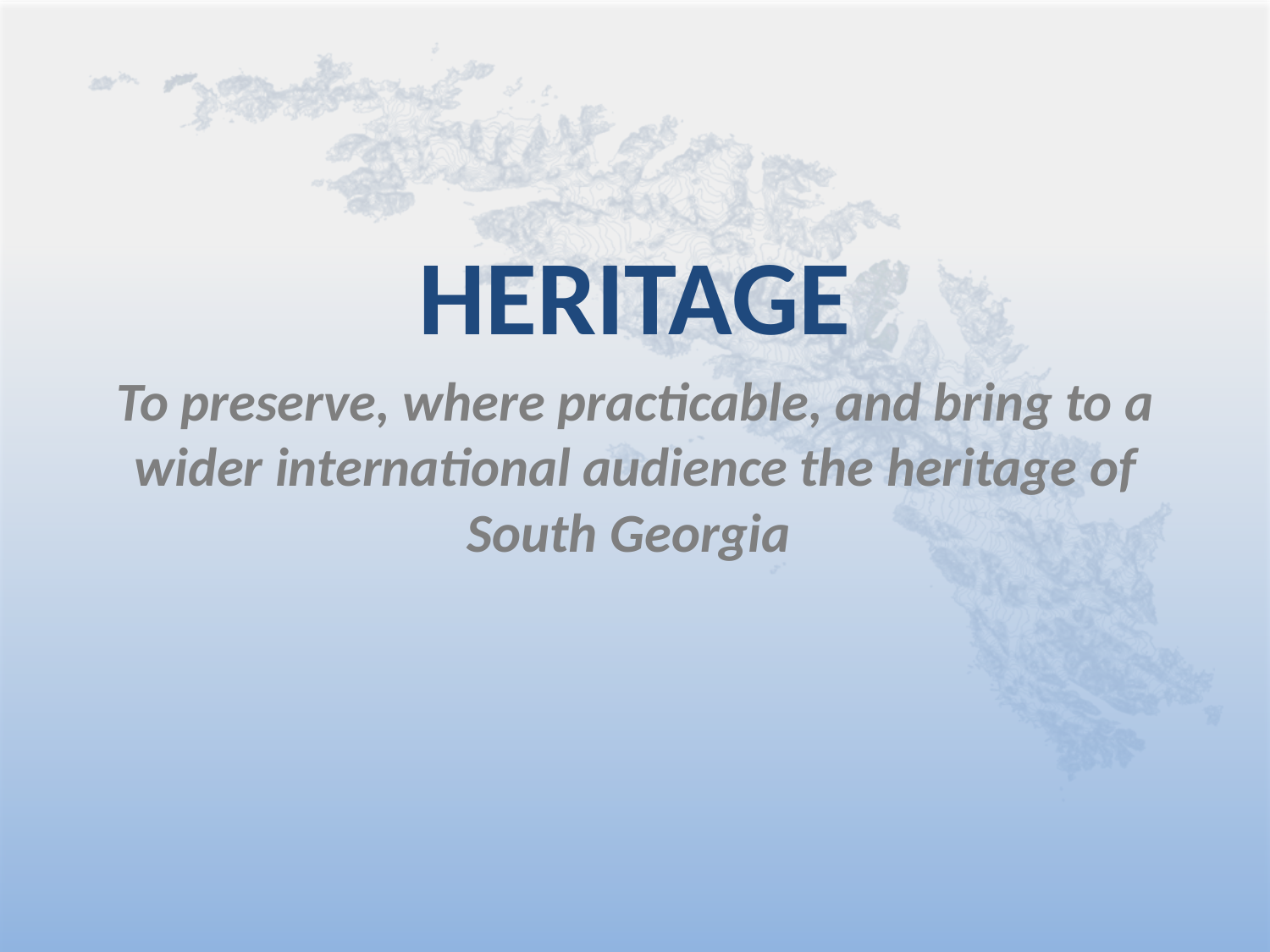

HERITAGE
To preserve, where practicable, and bring to a wider international audience the heritage of South Georgia